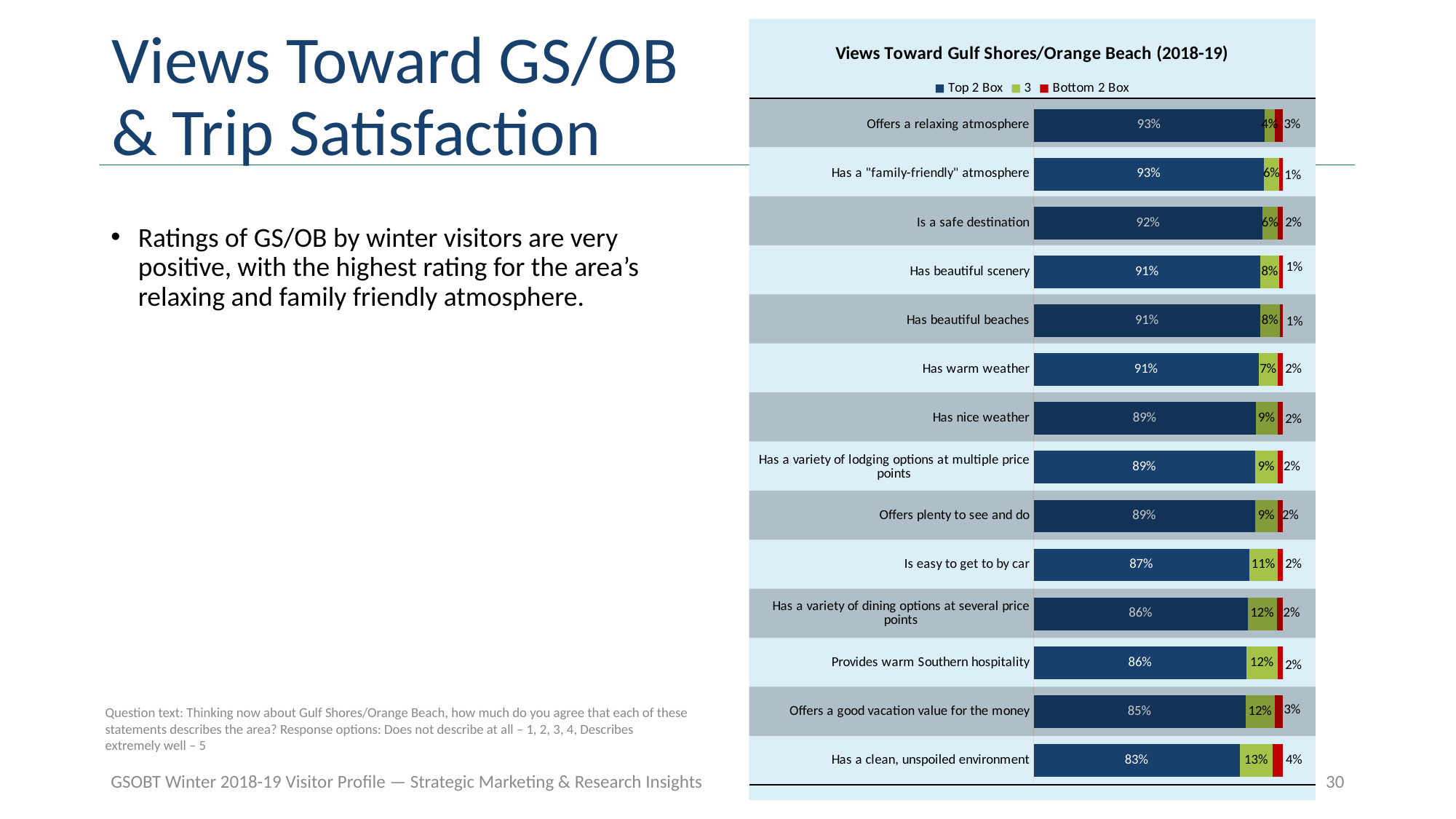

# Views Toward GS/OB & Trip Satisfaction

### Chart: Views Toward Gulf Shores/Orange Beach (2018-19)

| Category | Top 2 Box | 3 | Bottom 2 Box |
|---|---|---|---|
| Has a clean, unspoiled environment | 0.8283582089552239 | 0.1318407960199005 | 0.03980099502487562 |
| Offers a good vacation value for the money | 0.8507462686567164 | 0.11940298507462685 | 0.029850746268656716 |
| Provides warm Southern hospitality | 0.8553615960099751 | 0.12468827930174564 | 0.0199501246882793 |
| Has a variety of dining options at several price points | 0.8606965174129353 | 0.11691542288557213 | 0.02238805970149254 |
| Is easy to get to by car | 0.8656716417910448 | 0.11442786069651742 | 0.01990049751243781 |
| Offers plenty to see and do | 0.8902743142144638 | 0.08977556109725686 | 0.0199501246882793 |
| Has a variety of lodging options at multiple price points | 0.8902743142144638 | 0.08977556109725686 | 0.0199501246882793 |
| Has nice weather | 0.8925000000000001 | 0.0875 | 0.02 |
| Has warm weather | 0.9052369077306733 | 0.07481296758104738 | 0.0199501246882793 |
| Has beautiful beaches | 0.9102244389027432 | 0.0798004987531172 | 0.00997506234413965 |
| Has beautiful scenery | 0.9104477611940298 | 0.07711442786069651 | 0.01243781094527363 |
| Is a safe destination | 0.9201995012468828 | 0.05985037406483791 | 0.0199501246882793 |
| Has a "family-friendly" atmosphere | 0.9251870324189526 | 0.06234413965087282 | 0.012468827930174564 |
| Offers a relaxing atmosphere | 0.9276807980049875 | 0.04239401496259352 | 0.029925187032418952 |
|  |
| --- |
|  |
|  |
|  |
|  |
|  |
|  |
|  |
|  |
|  |
|  |
|  |
|  |
|  |
Ratings of GS/OB by winter visitors are very positive, with the highest rating for the area’s relaxing and family friendly atmosphere.
Question text: Thinking now about Gulf Shores/Orange Beach, how much do you agree that each of these statements describes the area? Response options: Does not describe at all – 1, 2, 3, 4, Describes extremely well – 5
GSOBT Winter 2018-19 Visitor Profile — Strategic Marketing & Research Insights
30